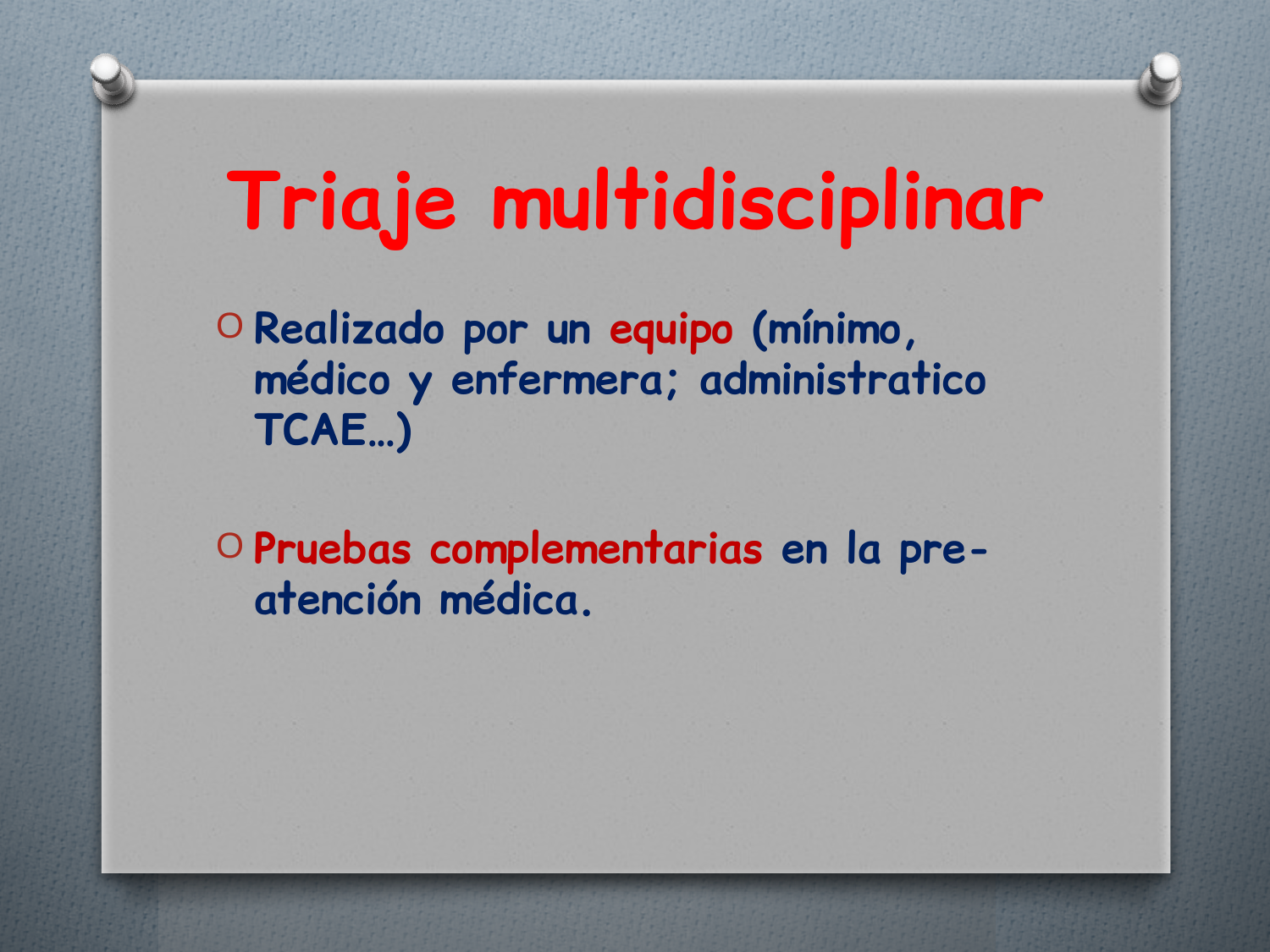

# Triaje multidisciplinar
Realizado por un equipo (mínimo, médico y enfermera; administratico TCAE…)

Pruebas complementarias en la pre-atención médica.